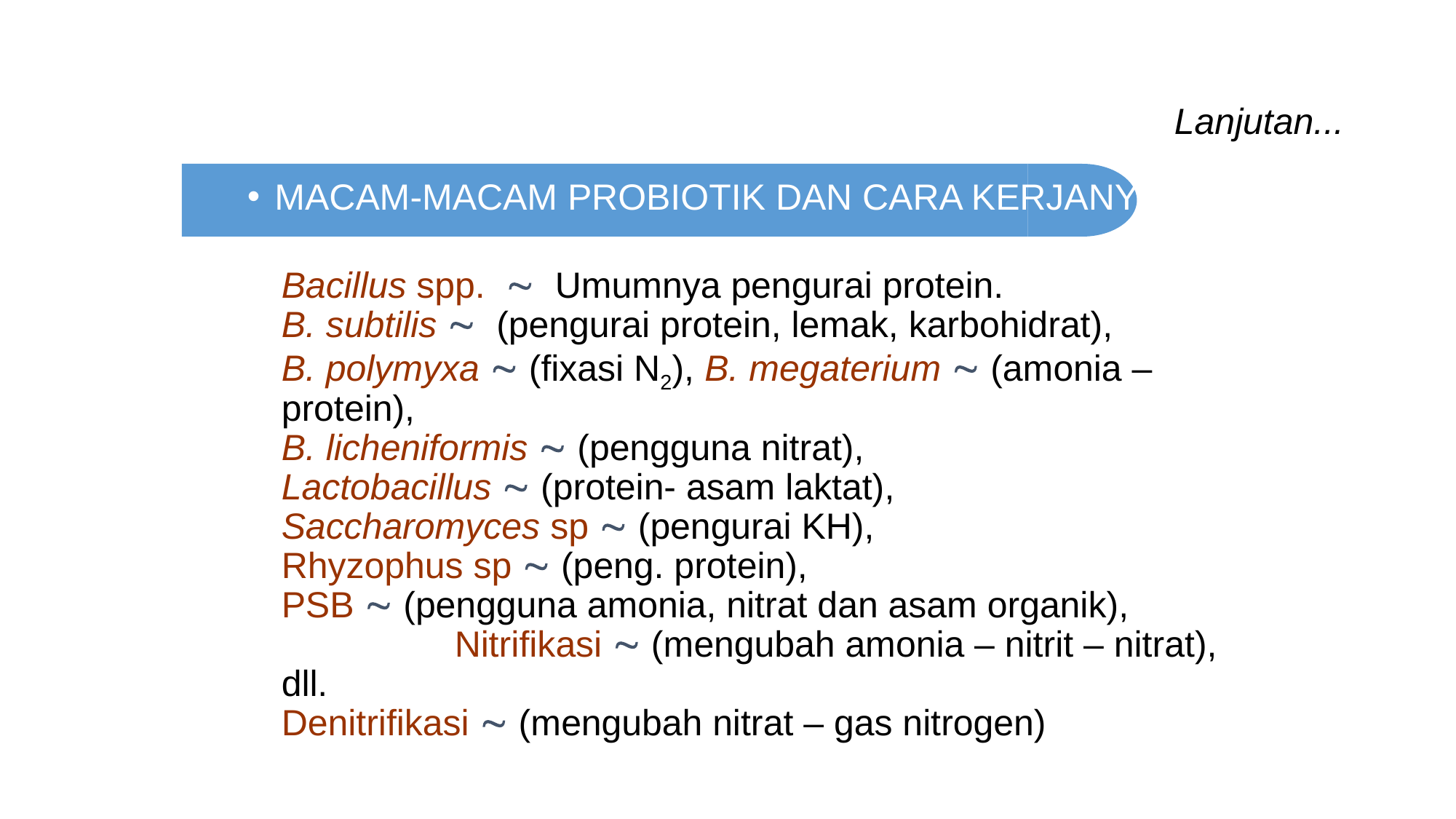

# Lanjutan...

MACAM-MACAM PROBIOTIK DAN CARA KERJANYA

Bacillus spp.  ∼  Umumnya pengurai protein.
B. subtilis ∼  (pengurai protein, lemak, karbohidrat),
B. polymyxa ∼ (fixasi N2), B. megaterium ∼ (amonia – protein),
B. licheniformis ∼ (pengguna nitrat),
Lactobacillus ∼ (protein- asam laktat),
Saccharomyces sp ∼ (pengurai KH),
Rhyzophus sp ∼ (peng. protein),
PSB ∼ (pengguna amonia, nitrat dan asam organik), 	                         Nitrifikasi ∼ (mengubah amonia – nitrit – nitrat), dll.
Denitrifikasi ∼ (mengubah nitrat – gas nitrogen)